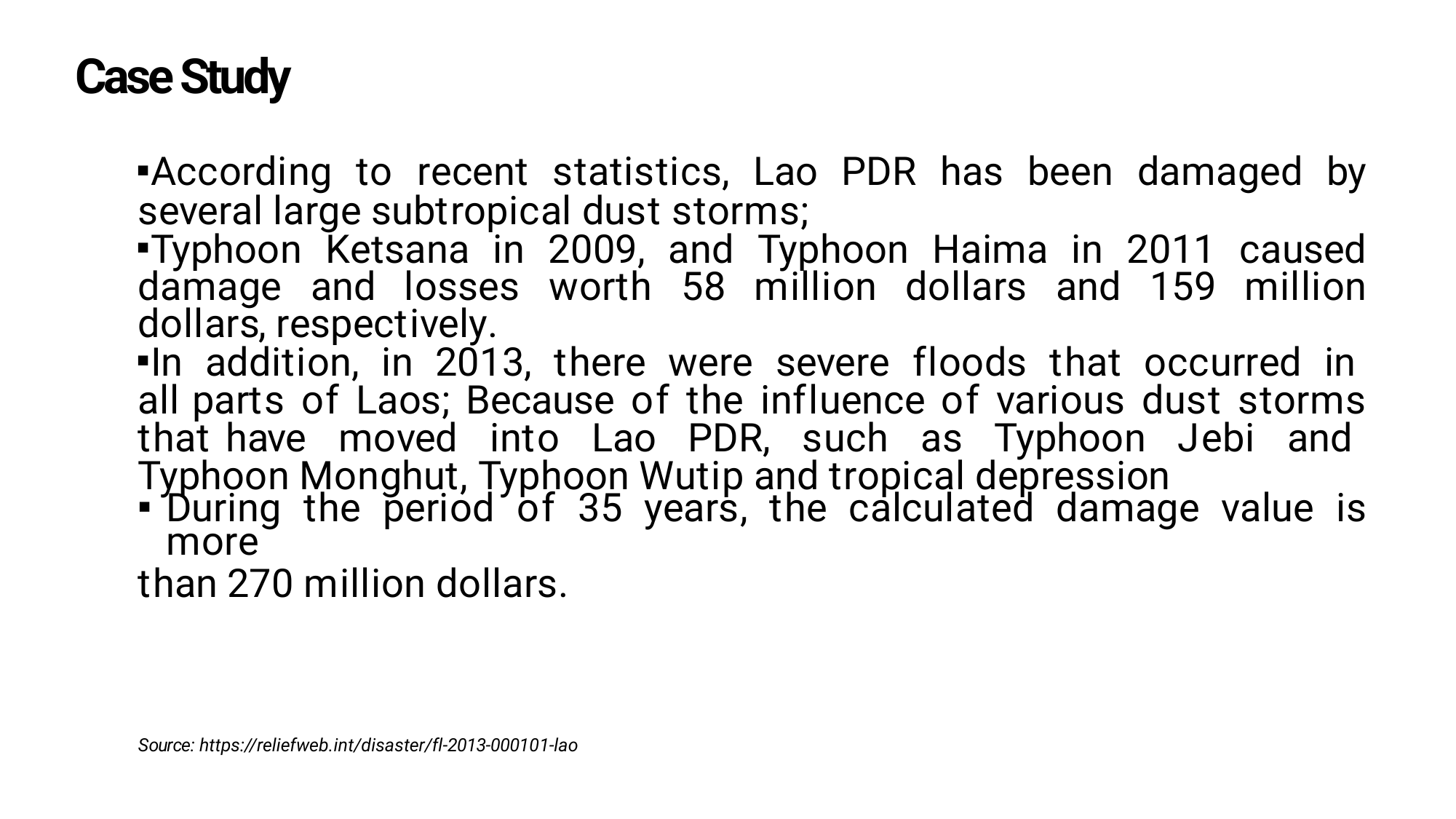

# Case Study
According  to  recent  statistics,  Lao  PDR  has  been  damaged  by several large subtropical dust storms;
Typhoon  Ketsana  in  2009,  and  Typhoon  Haima  in  2011  caused damage and losses worth 58 million dollars and 159 million dollars, respectively.
In  addition,  in  2013,  there  were  severe  floods  that  occurred  in  all parts of Laos; Because of the influence of various dust storms that have  moved  into  Lao  PDR,  such  as  Typhoon  Jebi  and  Typhoon Monghut, Typhoon Wutip and tropical depression
During the period of 35 years, the calculated damage value is more
than 270 million dollars.
Source: https://reliefweb.int/disaster/fl-2013-000101-lao